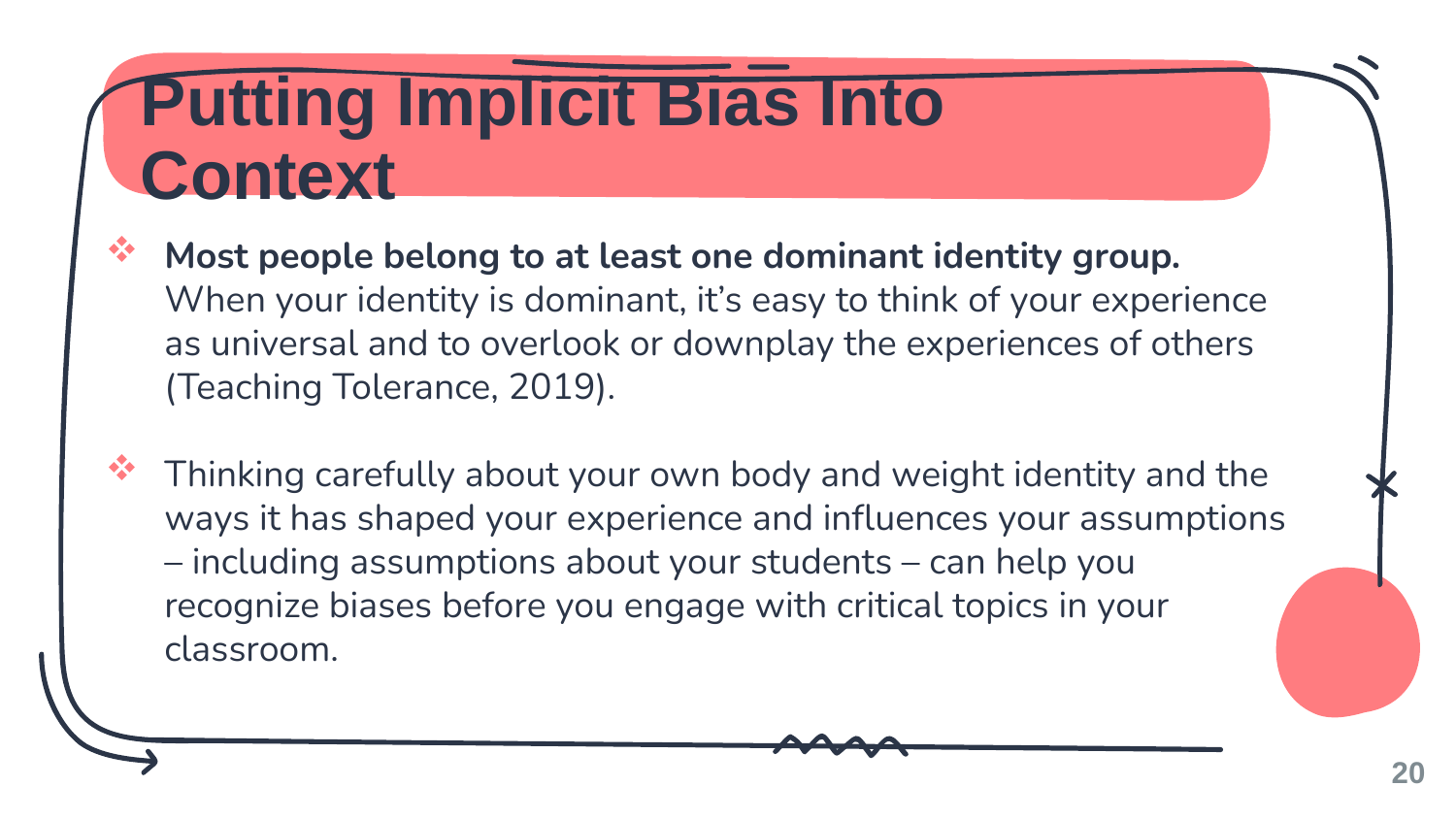

# Putting Implicit Bias Into Context
Most people belong to at least one dominant identity group. When your identity is dominant, it’s easy to think of your experience as universal and to overlook or downplay the experiences of others (Teaching Tolerance, 2019).

Thinking carefully about your own body and weight identity and the ways it has shaped your experience and influences your assumptions – including assumptions about your students – can help you recognize biases before you engage with critical topics in your classroom.
20